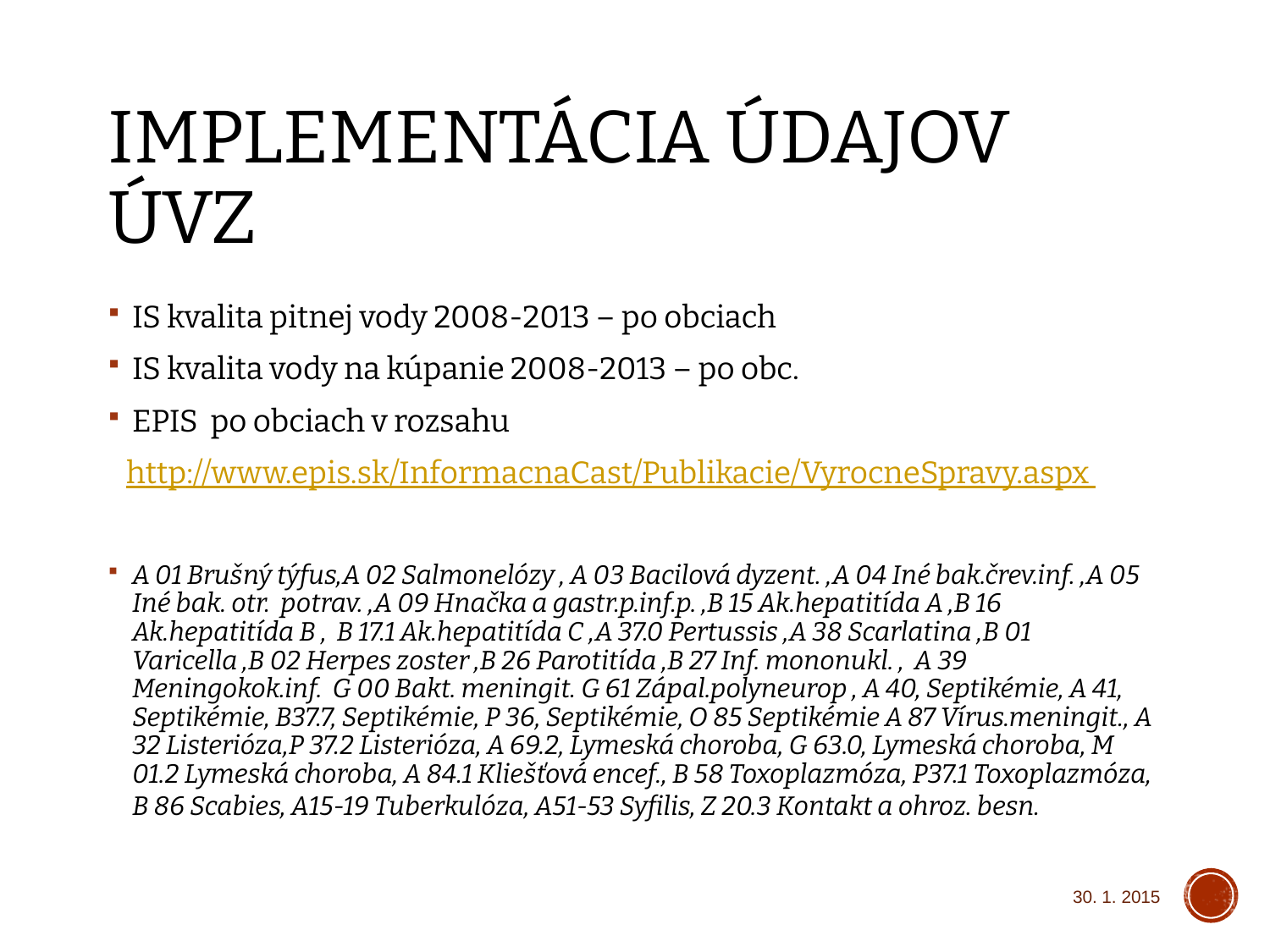

# Implementácia údajov úvz
IS kvalita pitnej vody 2008-2013 – po obciach
IS kvalita vody na kúpanie 2008-2013 – po obc.
EPIS  po obciach v rozsahu
   http://www.epis.sk/InformacnaCast/Publikacie/VyrocneSpravy.aspx

A 01 Brušný týfus,A 02 Salmonelózy , A 03 Bacilová dyzent. ,A 04 Iné bak.črev.inf. ,A 05 Iné bak. otr.  potrav. ,A 09 Hnačka a gastr.p.inf.p. ,B 15 Ak.hepatitída A ,B 16 Ak.hepatitída B ,  B 17.1 Ak.hepatitída C ,A 37.0 Pertussis ,A 38 Scarlatina ,B 01 Varicella ,B 02 Herpes zoster ,B 26 Parotitída ,B 27 Inf. mononukl. ,  A 39 Meningokok.inf.  G 00 Bakt. meningit. G 61 Zápal.polyneurop , A 40, Septikémie, A 41, Septikémie, B37.7, Septikémie, P 36, Septikémie, O 85 Septikémie A 87 Vírus.meningit., A 32 Listerióza,P 37.2 Listerióza, A 69.2, Lymeská choroba, G 63.0, Lymeská choroba, M 01.2 Lymeská choroba, A 84.1 Kliešťová encef., B 58 Toxoplazmóza, P37.1 Toxoplazmóza, B 86 Scabies, A15-19 Tuberkulóza, A51-53 Syfilis, Z 20.3 Kontakt a ohroz. besn.

30. 1. 2015